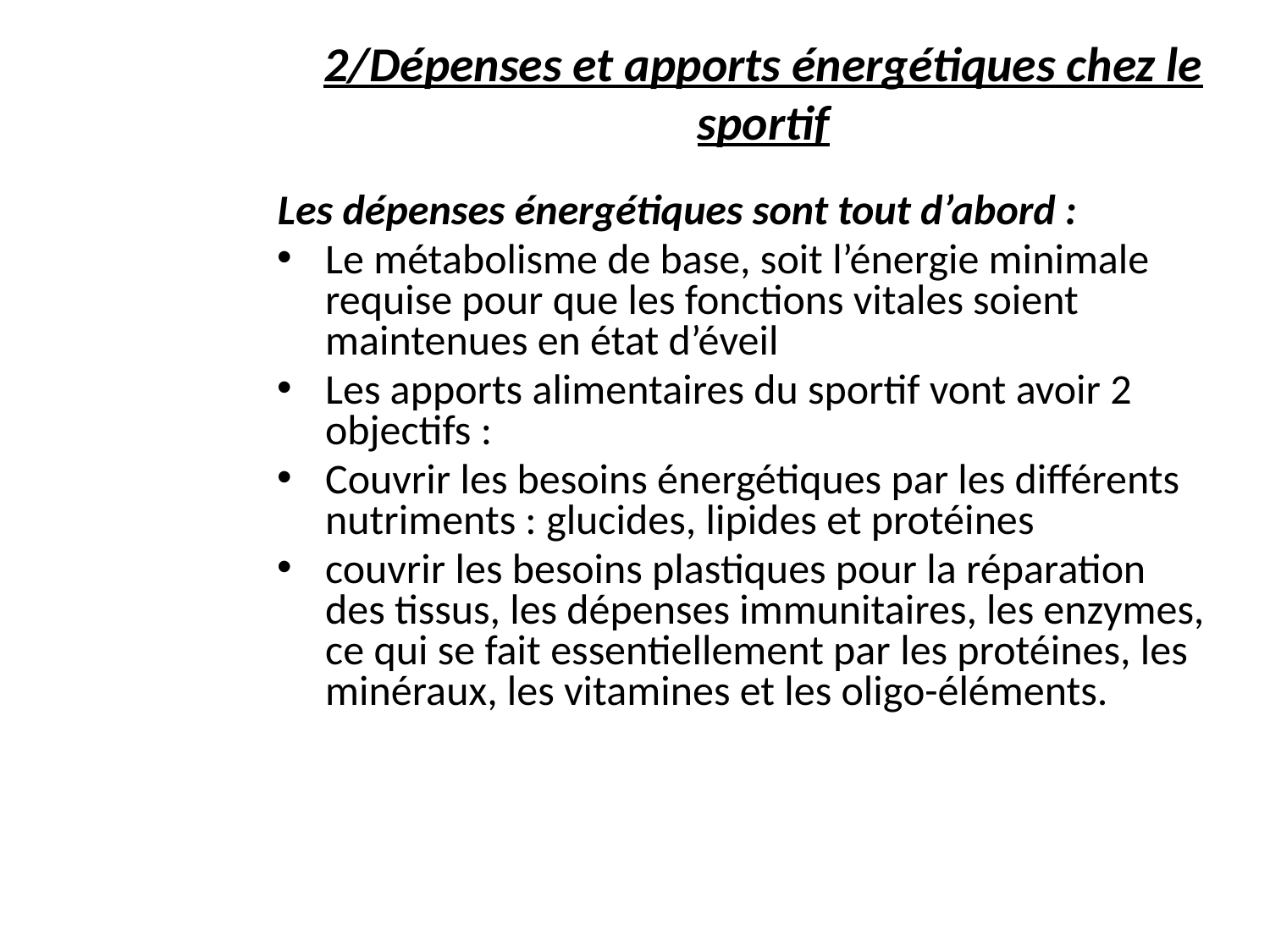

# 2/Dépenses et apports énergétiques chez le sportif
Les dépenses énergétiques sont tout d’abord :
Le métabolisme de base, soit l’énergie minimale requise pour que les fonctions vitales soient maintenues en état d’éveil
Les apports alimentaires du sportif vont avoir 2 objectifs :
Couvrir les besoins énergétiques par les différents nutriments : glucides, lipides et protéines
couvrir les besoins plastiques pour la réparation des tissus, les dépenses immunitaires, les enzymes, ce qui se fait essentiellement par les protéines, les minéraux, les vitamines et les oligo-éléments.